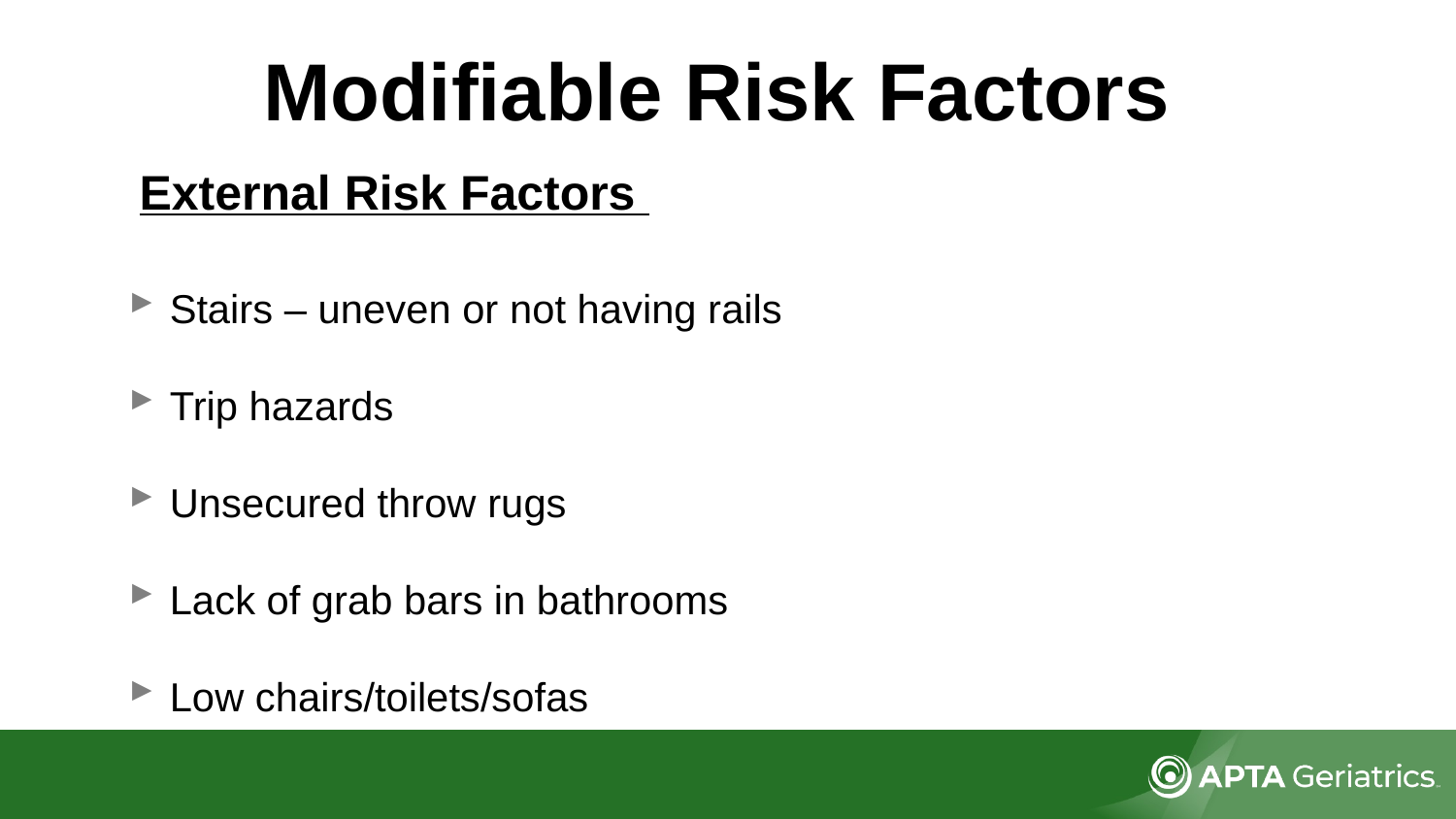

# Modifiable Risk Factors
External Risk Factors
Stairs – uneven or not having rails
Trip hazards
Unsecured throw rugs
Lack of grab bars in bathrooms
Low chairs/toilets/sofas